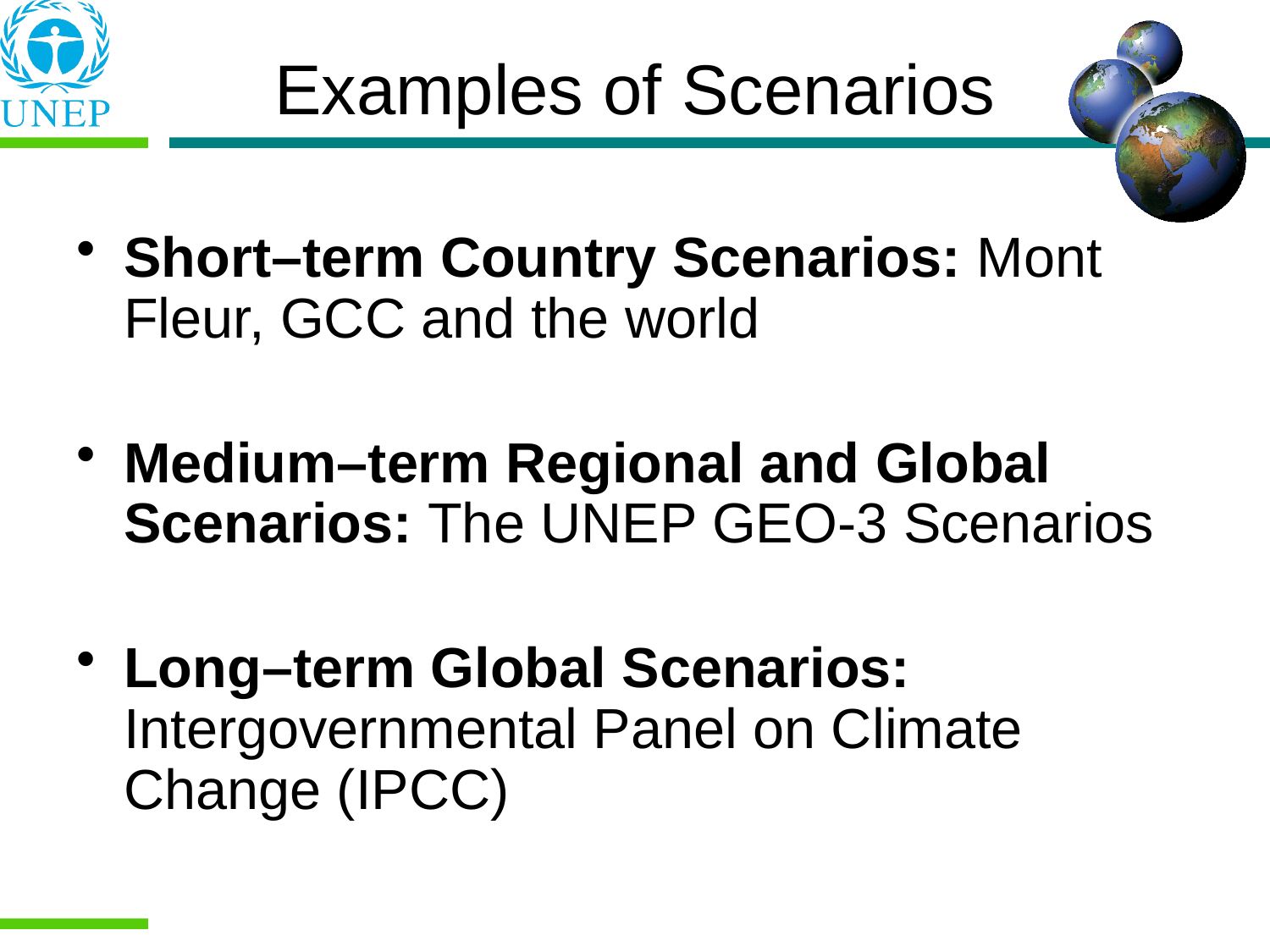

# Examples of Scenarios
Short–term Country Scenarios: Mont Fleur, GCC and the world

Medium–term Regional and Global Scenarios: The UNEP GEO-3 Scenarios

Long–term Global Scenarios: Intergovernmental Panel on Climate Change (IPCC)